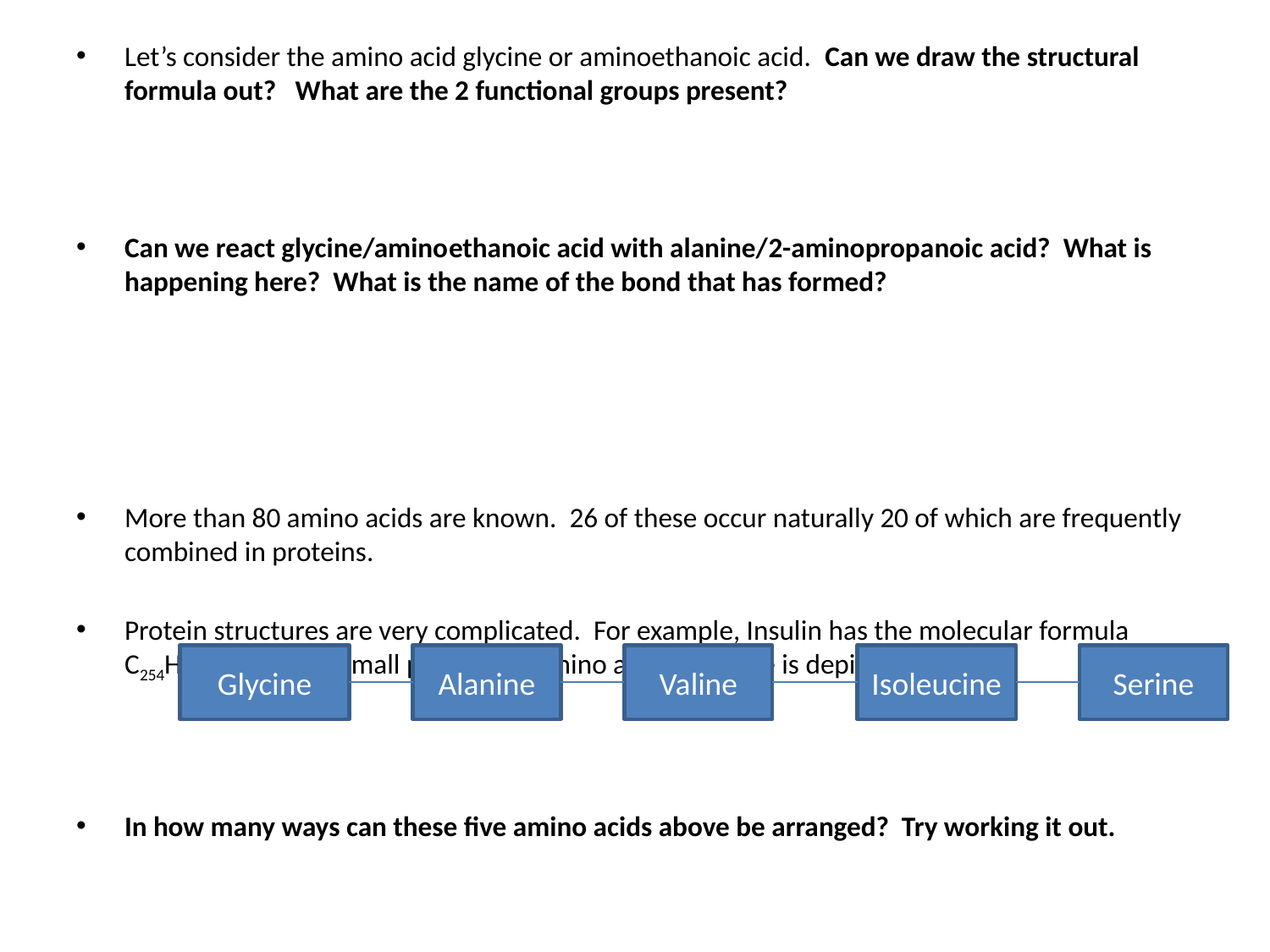

Let’s consider the amino acid glycine or aminoethanoic acid.  Can we draw the structural formula out?   What are the 2 functional groups present?

Can we react glycine/aminoethanoic acid with alanine/2-aminopropanoic acid?  What is happening here?  What is the name of the bond that has formed?

More than 80 amino acids are known.  26 of these occur naturally 20 of which are frequently combined in proteins.

Protein structures are very complicated.  For example, Insulin has the molecular formula C254H377N65O75S6.  A small part of the amino acid sequence is depicted below:

In how many ways can these five amino acids above be arranged?  Try working it out.

Glycine
Alanine
Valine
Isoleucine
Serine